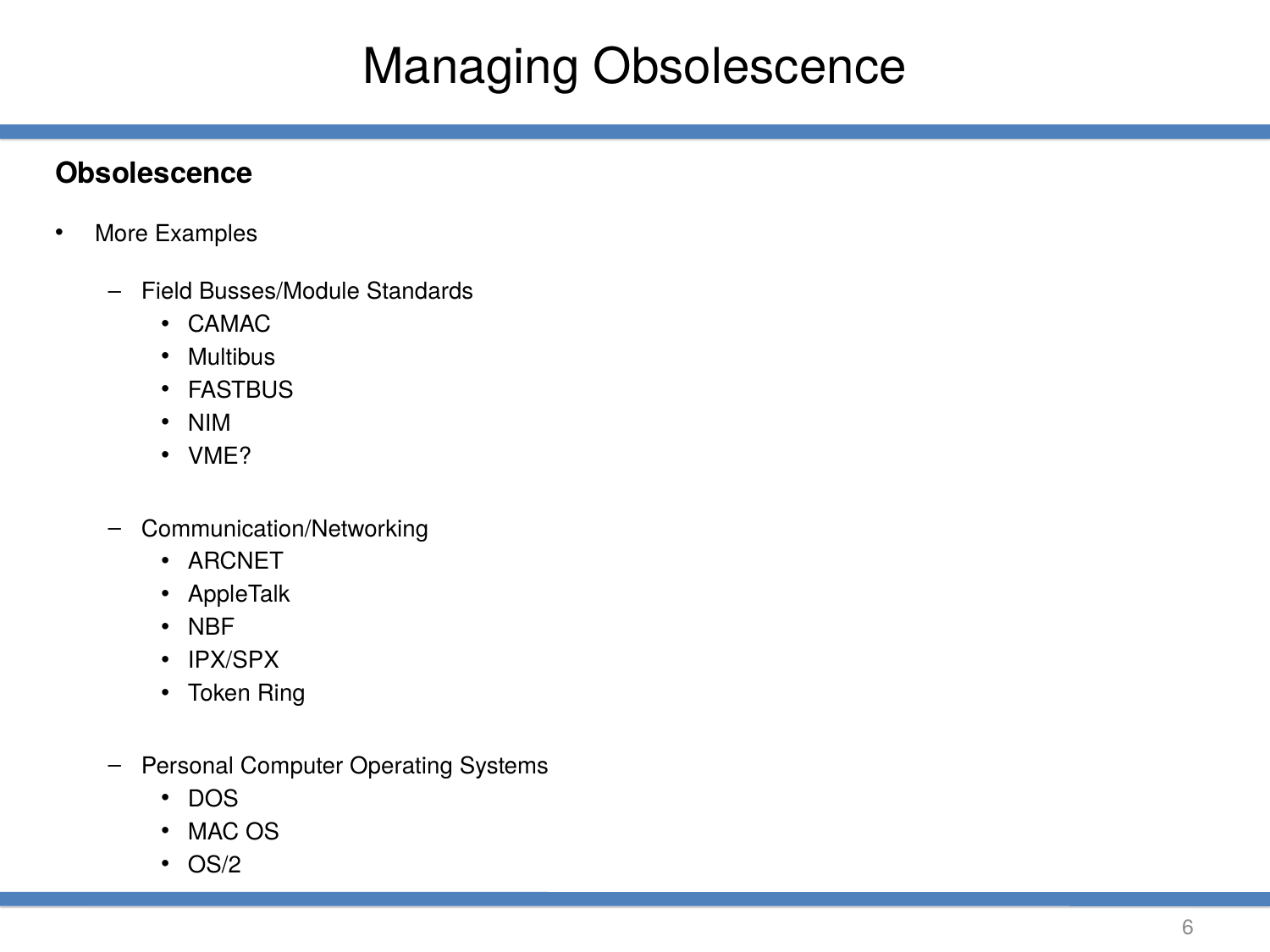

# Managing Obsolescence
Obsolescence

More Examples

Field Busses/Module Standards
CAMAC
Multibus
FASTBUS
NIM
VME?

Communication/Networking
ARCNET
AppleTalk
NBF
IPX/SPX
Token Ring

Personal Computer Operating Systems
DOS
MAC OS
OS/2

6